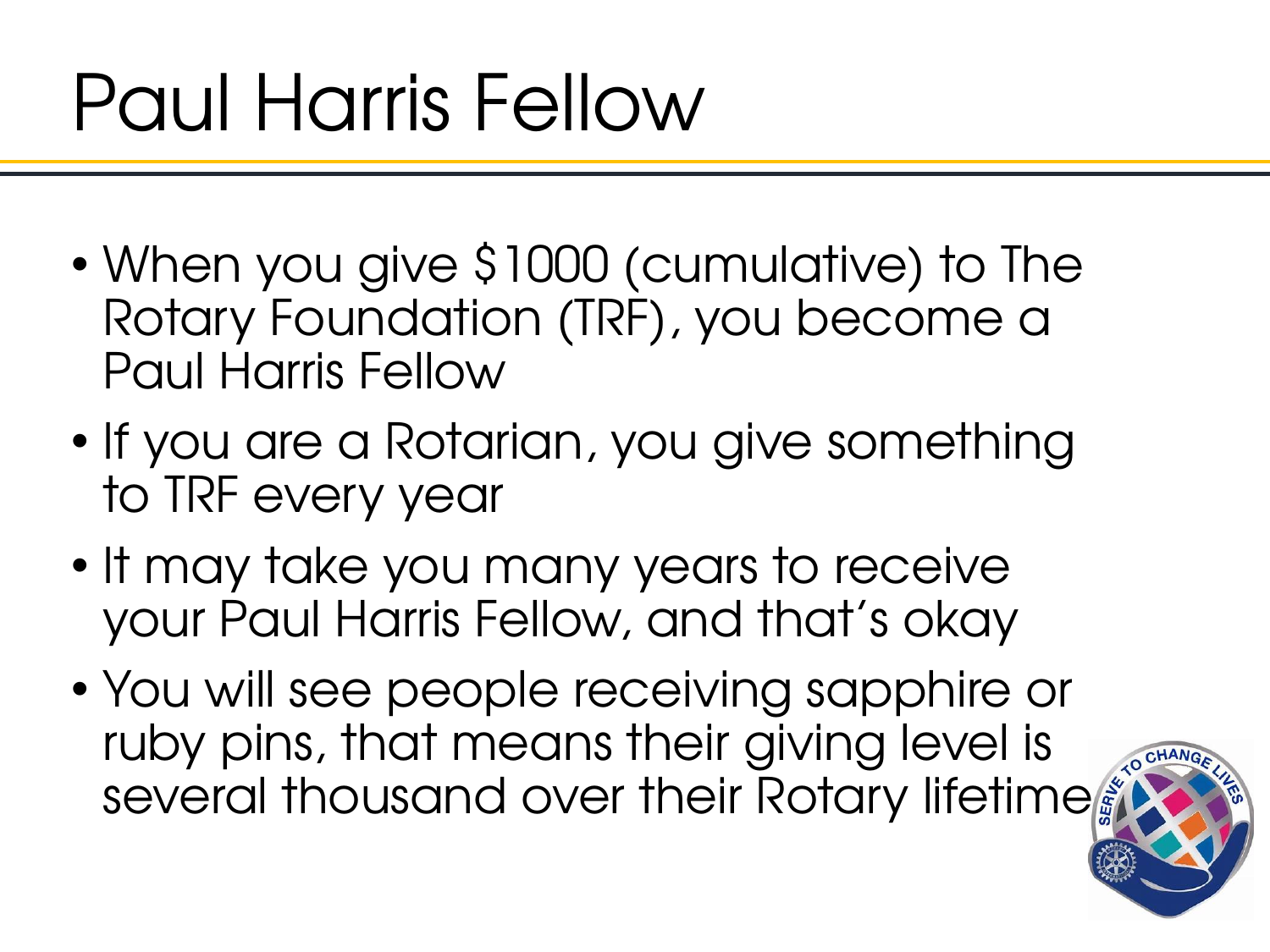

# Paul Harris Fellow
When you give $1000 (cumulative) to The Rotary Foundation (TRF), you become a Paul Harris Fellow
If you are a Rotarian, you give something to TRF every year
It may take you many years to receive your Paul Harris Fellow, and that’s okay
You will see people receiving sapphire or ruby pins, that means their giving level is several thousand over their Rotary lifetime